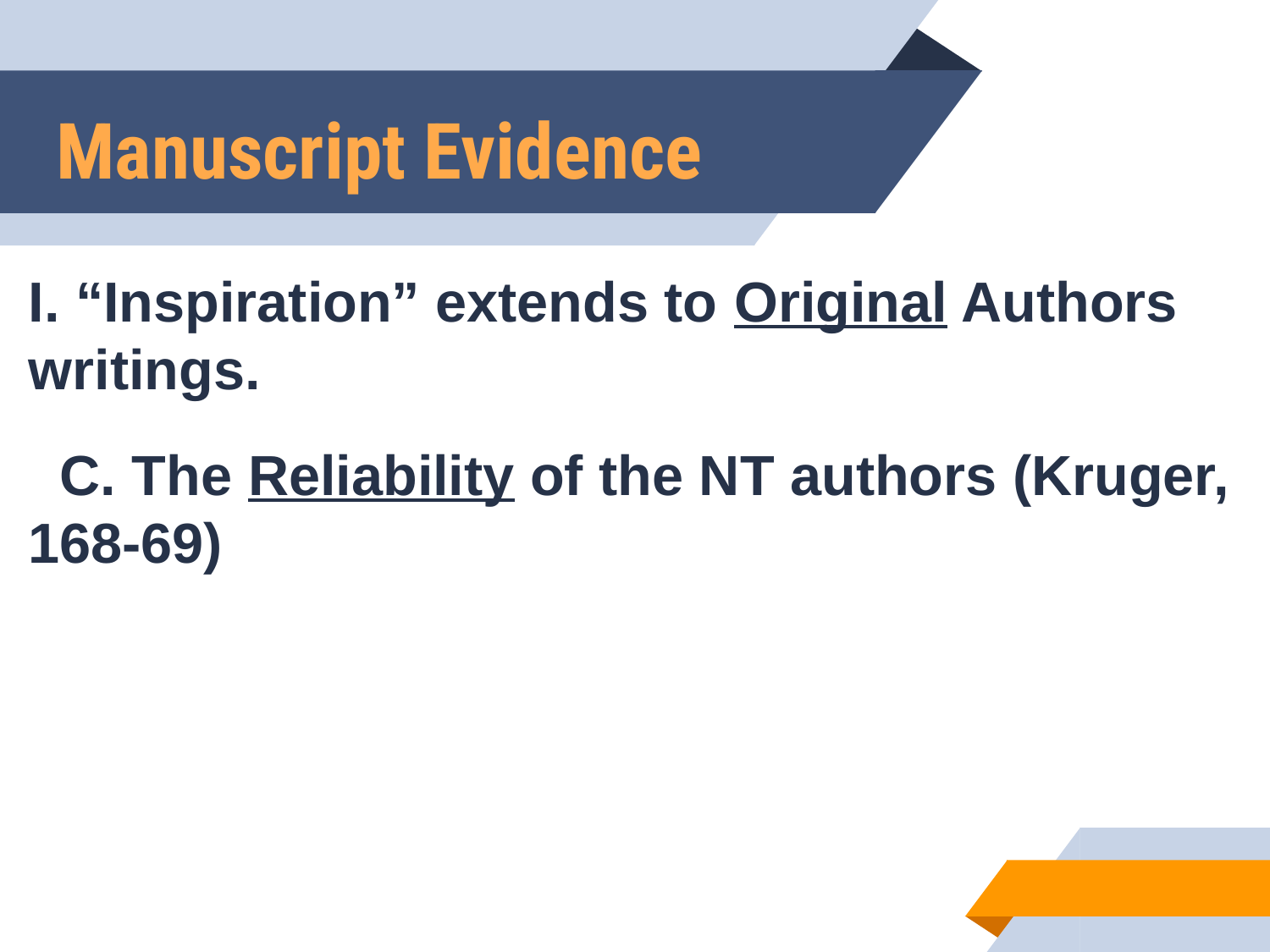

# Manuscript Evidence
I. “Inspiration” extends to Original Authors writings.

  C. The Reliability of the NT authors (Kruger, 168-69)

5